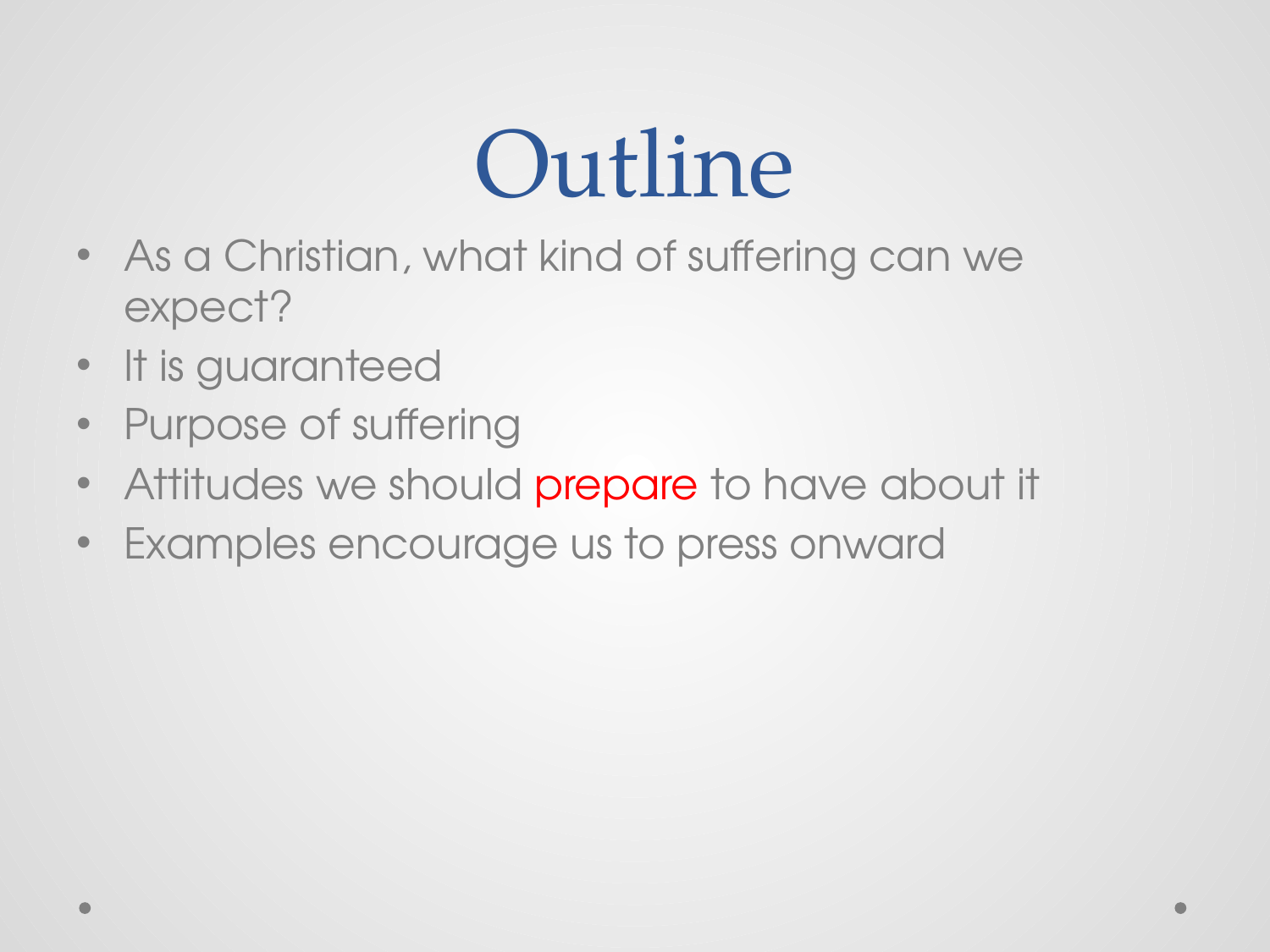

# Outline
As a Christian, what kind of suffering can we expect?
It is guaranteed
Purpose of suffering
Attitudes we should prepare to have about it
Examples encourage us to press onward